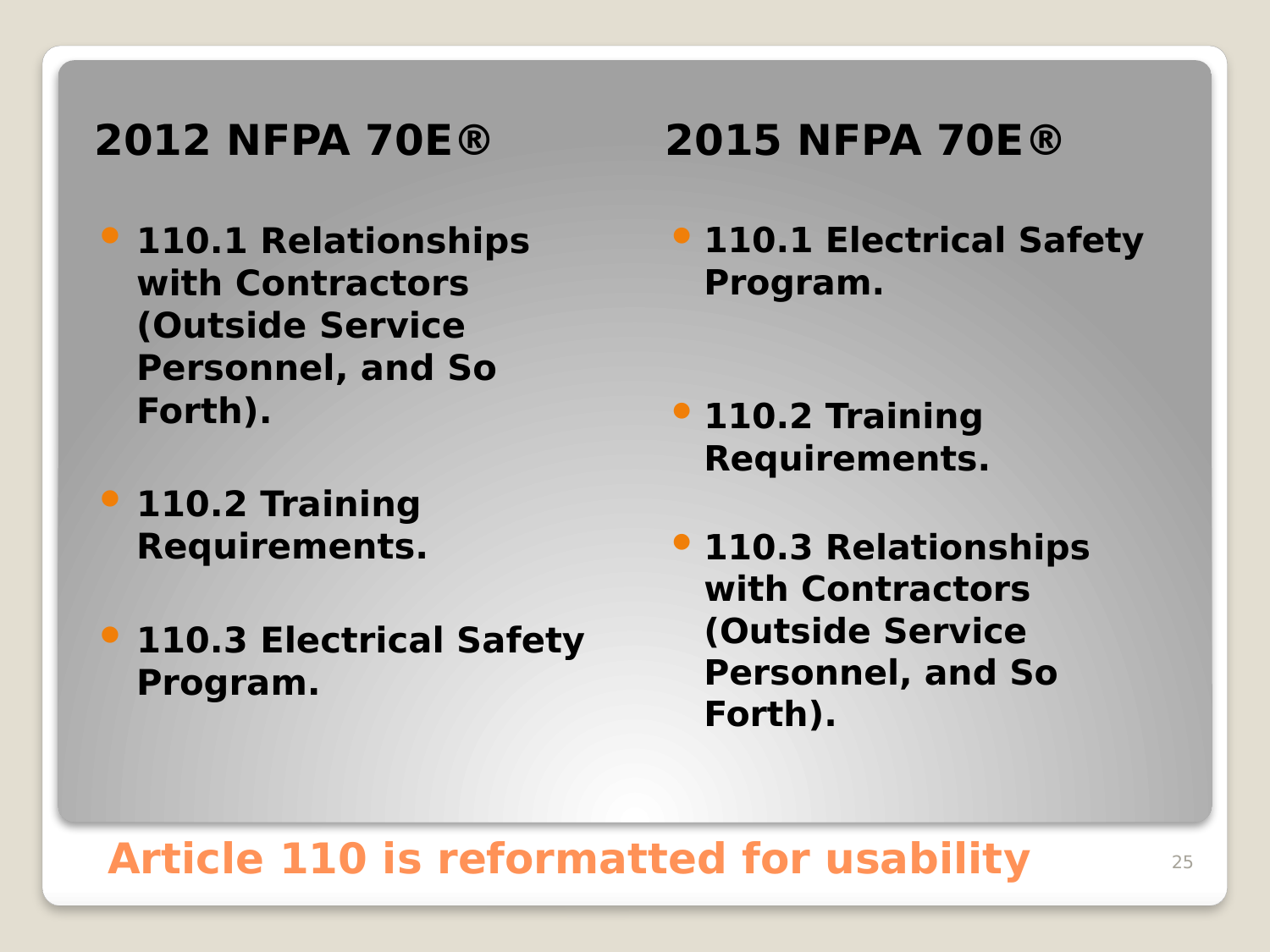

2012 NFPA 70E®
2015 NFPA 70E®
110.1 Relationships with Contractors (Outside Service Personnel, and So Forth).

110.2 Training Requirements.

110.3 Electrical Safety Program.

110.1 Electrical Safety Program.

110.2 Training Requirements.

110.3 Relationships with Contractors (Outside Service Personnel, and So Forth).

# Article 110 is reformatted for usability
25